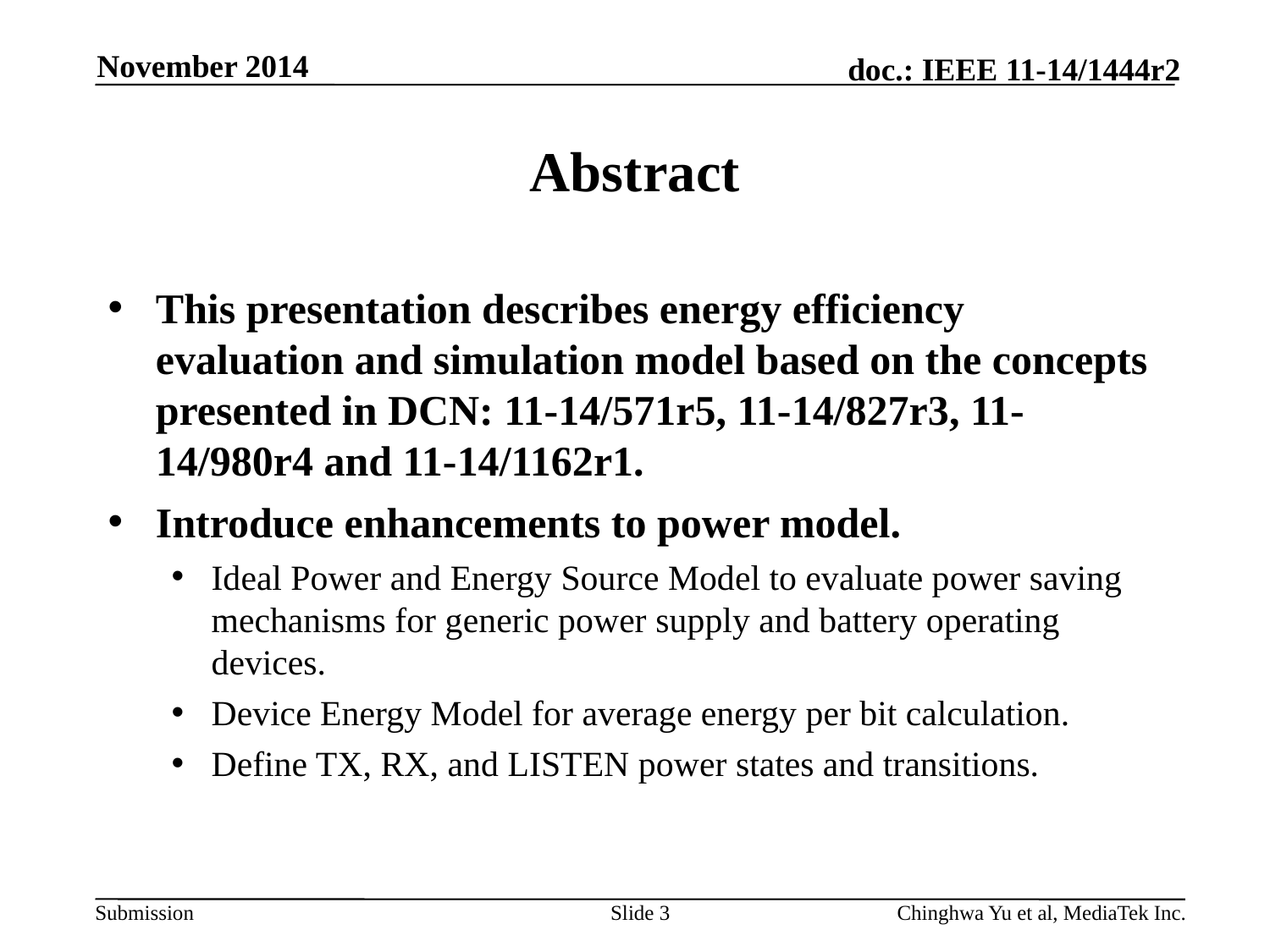

November 2014
# Abstract
This presentation describes energy efficiency evaluation and simulation model based on the concepts presented in DCN: 11-14/571r5, 11-14/827r3, 11-14/980r4 and 11-14/1162r1.
Introduce enhancements to power model.
Ideal Power and Energy Source Model to evaluate power saving mechanisms for generic power supply and battery operating devices.
Device Energy Model for average energy per bit calculation.
Define TX, RX, and LISTEN power states and transitions.

Slide 3
Chinghwa Yu et al, MediaTek Inc.